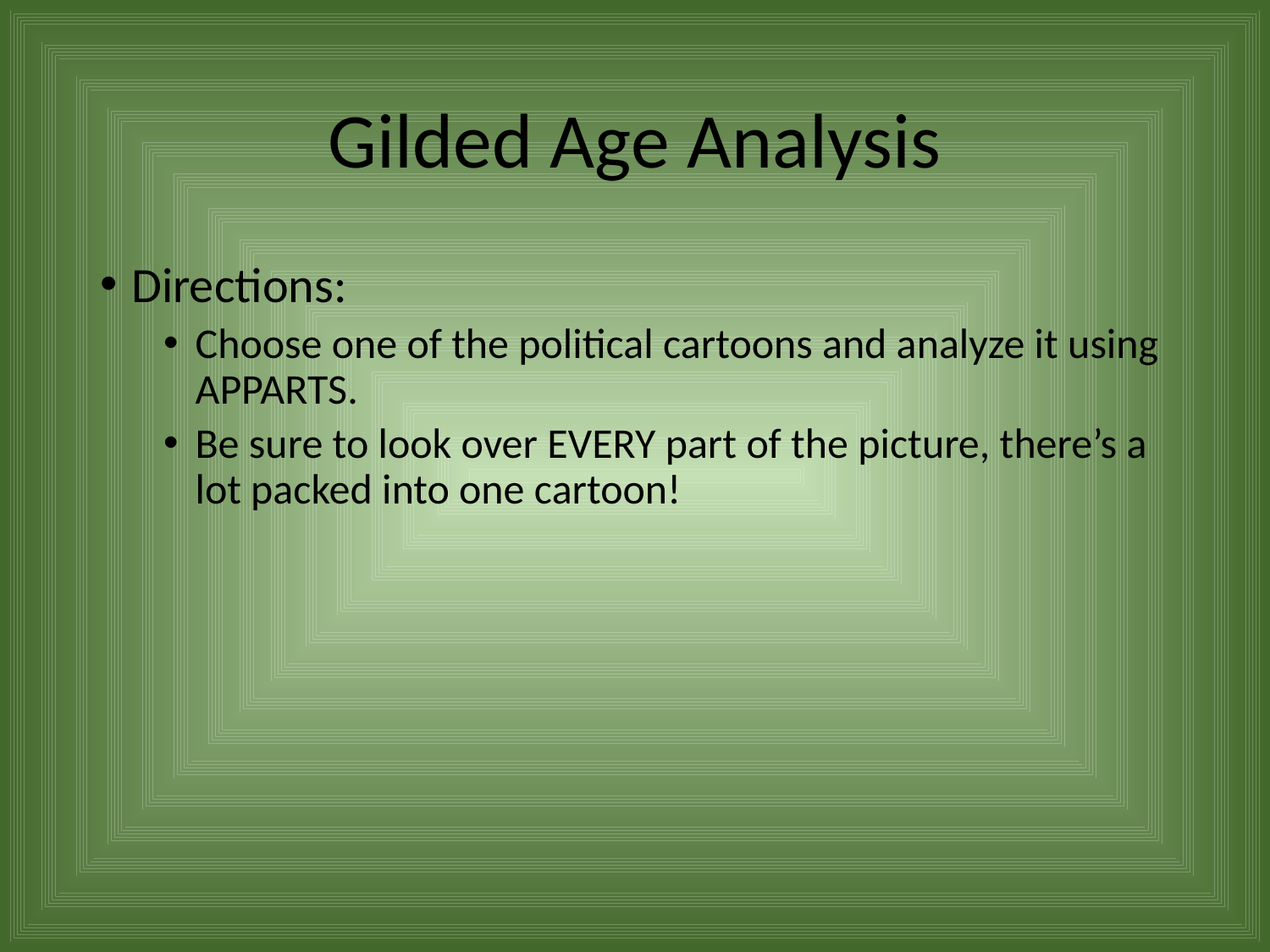

# Gilded Age Analysis
Directions:
Choose one of the political cartoons and analyze it using APPARTS.
Be sure to look over EVERY part of the picture, there’s a lot packed into one cartoon!